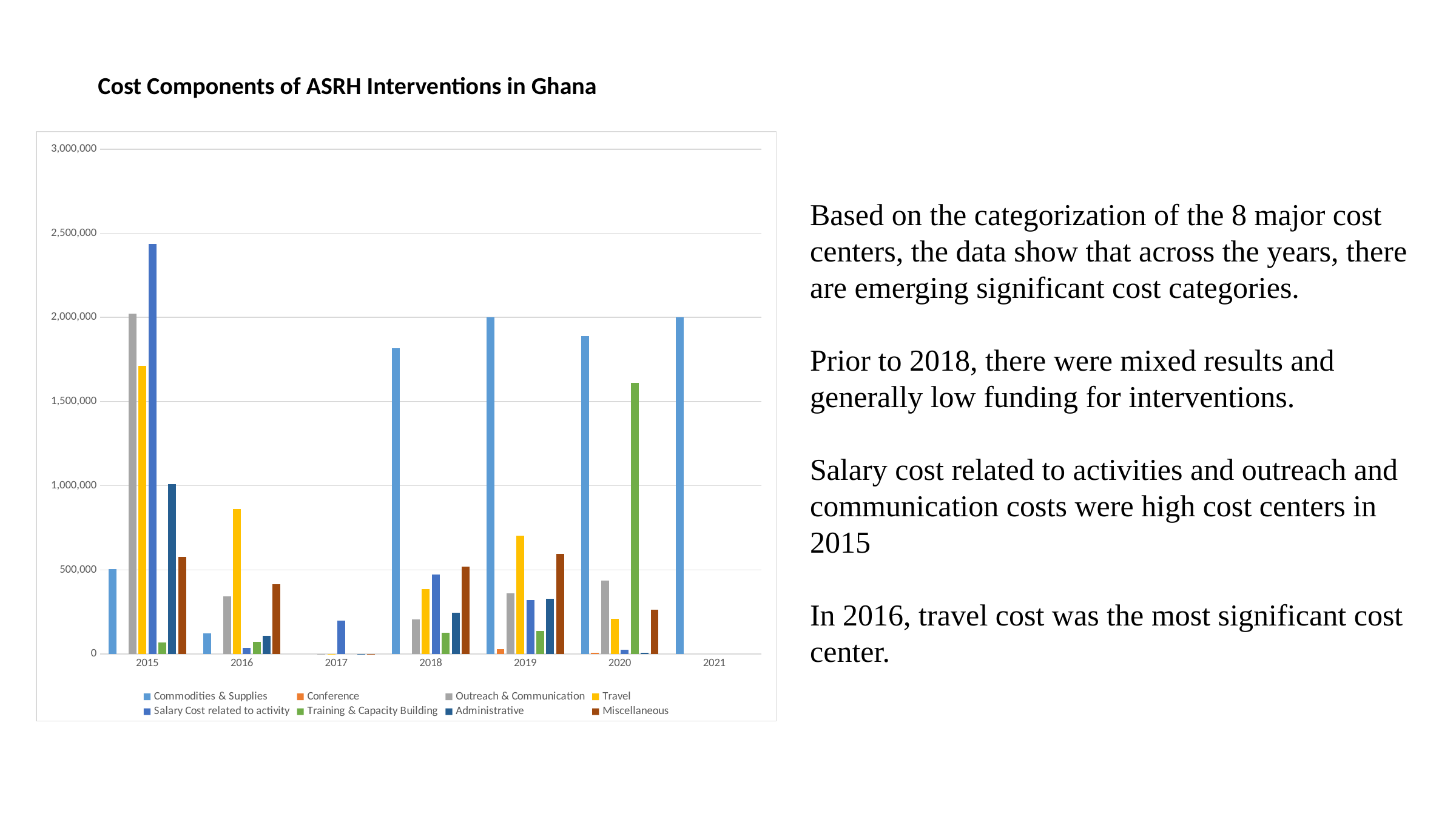

9/6/23
30
Cost Components of ASRH Interventions in Ghana

### Chart

| Category | Commodities & Supplies | Conference | Outreach & Communication | Travel | Salary Cost related to activity | Training & Capacity Building | Administrative | Miscellaneous |
|---|---|---|---|---|---|---|---|---|
| 2015 | 504396.0 | None | 2020695.0 | 1712277.0 | 2438101.0 | 69191.0 | 1011373.0 | 577922.0 |
| 2016 | 124615.0 | None | 344019.0 | 863675.0 | 37144.0 | 71704.0 | 108624.0 | 416781.0 |
| 2017 | None | None | 2533.0 | 1319.0 | 198988.0 | None | 64.0 | 77.0 |
| 2018 | 1816784.0 | None | 204858.0 | 387255.0 | 471900.0 | 125516.0 | 246895.0 | 521207.0 |
| 2019 | 2002049.0 | 30000.0 | 359719.0 | 703672.0 | 320234.0 | 138885.0 | 327564.0 | 594307.0 |
| 2020 | 1889644.0 | 8100.0 | 436414.0 | 208407.0 | 25981.0 | 1612917.0 | 9652.0 | 262878.0 |
| 2021 | 2000000.0 | None | None | None | None | None | None | None |
Based on the categorization of the 8 major cost centers, the data show that across the years, there are emerging significant cost categories.

Prior to 2018, there were mixed results and generally low funding for interventions.

Salary cost related to activities and outreach and communication costs were high cost centers in 2015

In 2016, travel cost was the most significant cost center.